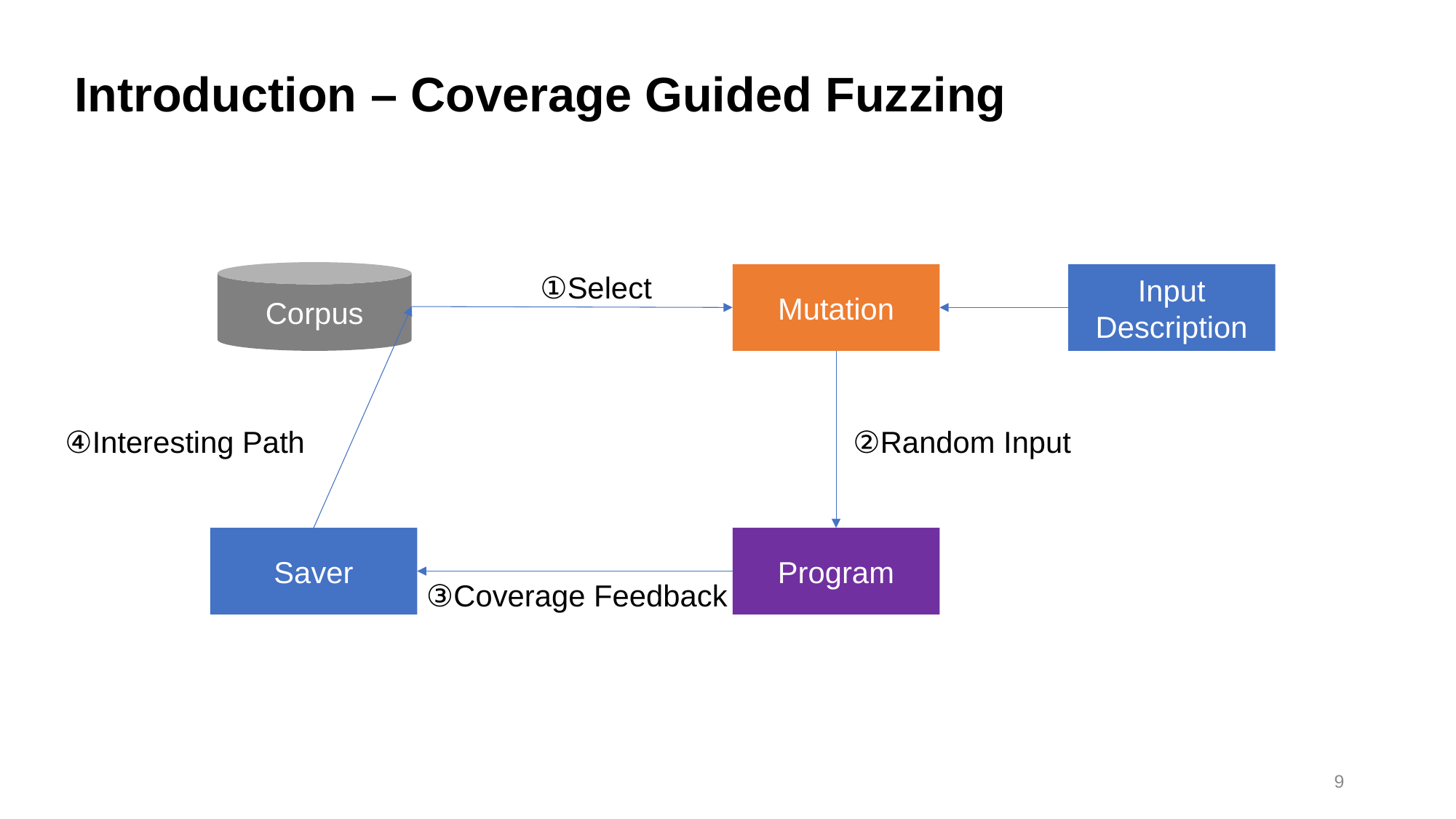

Introduction – Coverage Guided Fuzzing
Corpus
①Select
Mutation
Input Description
④Interesting Path
②Random Input
Saver
Program
③Coverage Feedback
9